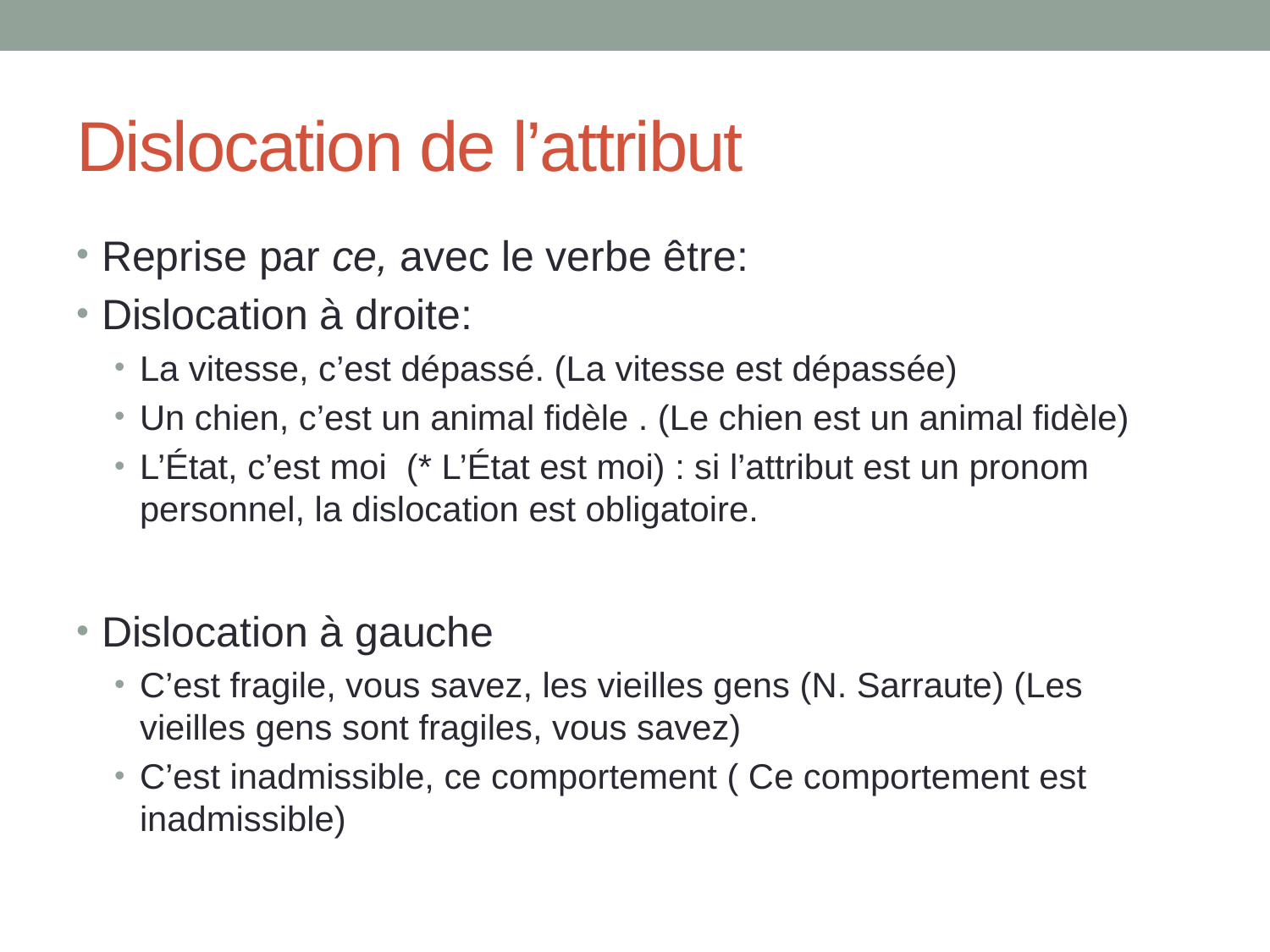

# Dislocation de l’attribut
Reprise par ce, avec le verbe être:
Dislocation à droite:
La vitesse, c’est dépassé. (La vitesse est dépassée)
Un chien, c’est un animal fidèle . (Le chien est un animal fidèle)
L’État, c’est moi  (* L’État est moi) : si l’attribut est un pronom personnel, la dislocation est obligatoire.

Dislocation à gauche
C’est fragile, vous savez, les vieilles gens (N. Sarraute) (Les vieilles gens sont fragiles, vous savez)
C’est inadmissible, ce comportement ( Ce comportement est inadmissible)